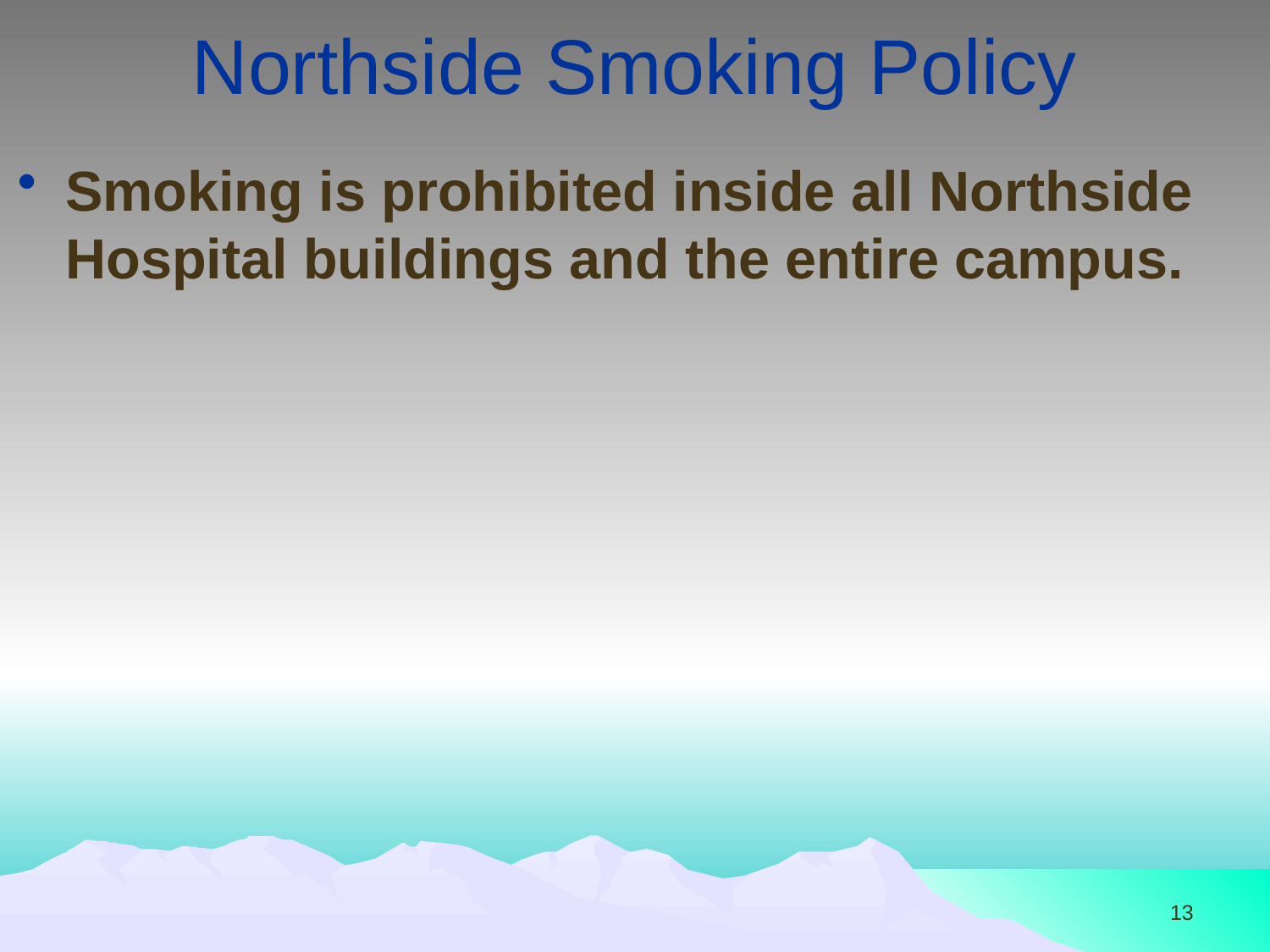

# Northside Smoking Policy
Smoking is prohibited inside all Northside Hospital buildings and the entire campus.
13